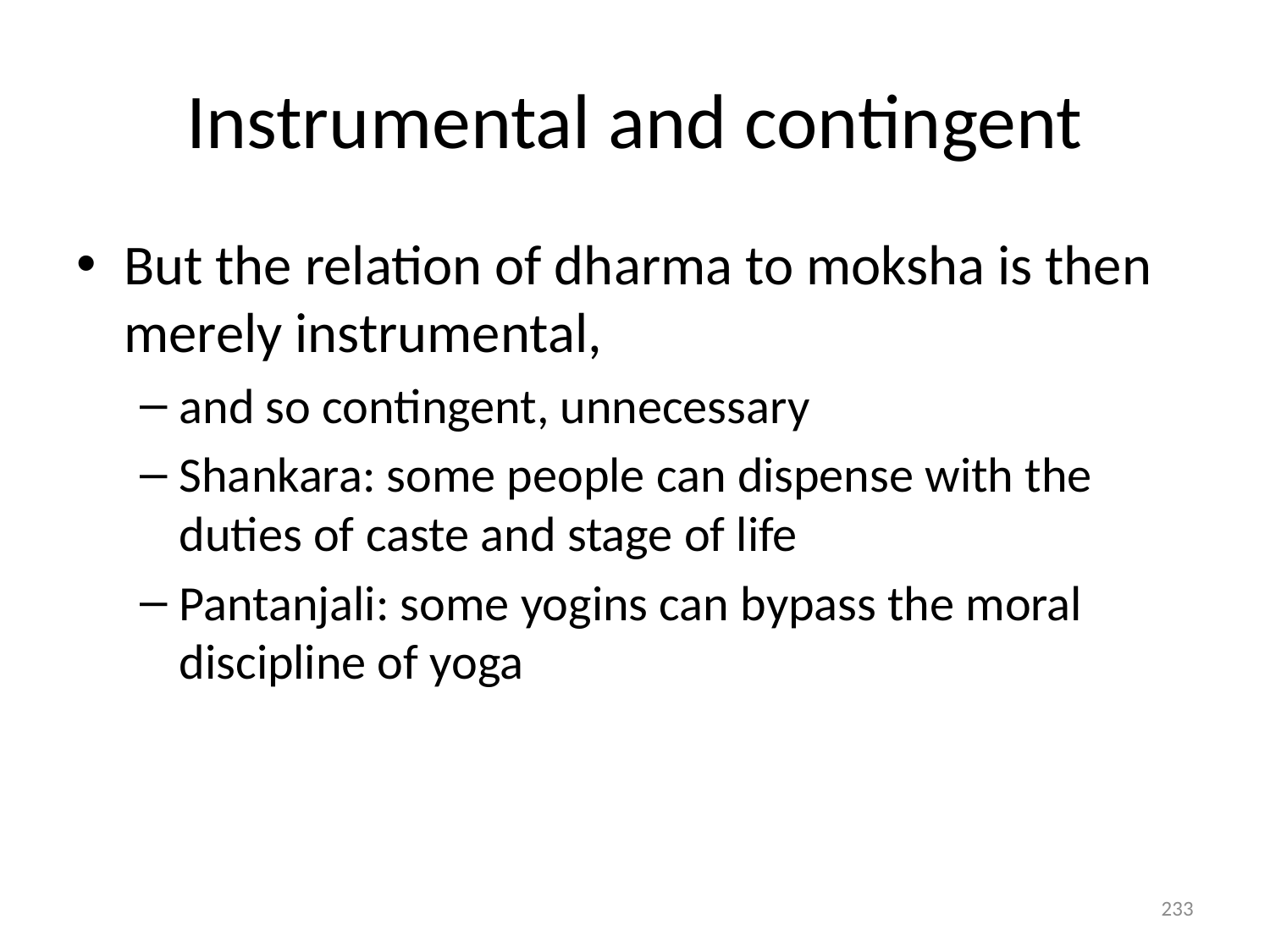

# Instrumental and contingent
But the relation of dharma to moksha is then merely instrumental,
and so contingent, unnecessary
Shankara: some people can dispense with the duties of caste and stage of life
Pantanjali: some yogins can bypass the moral discipline of yoga
233